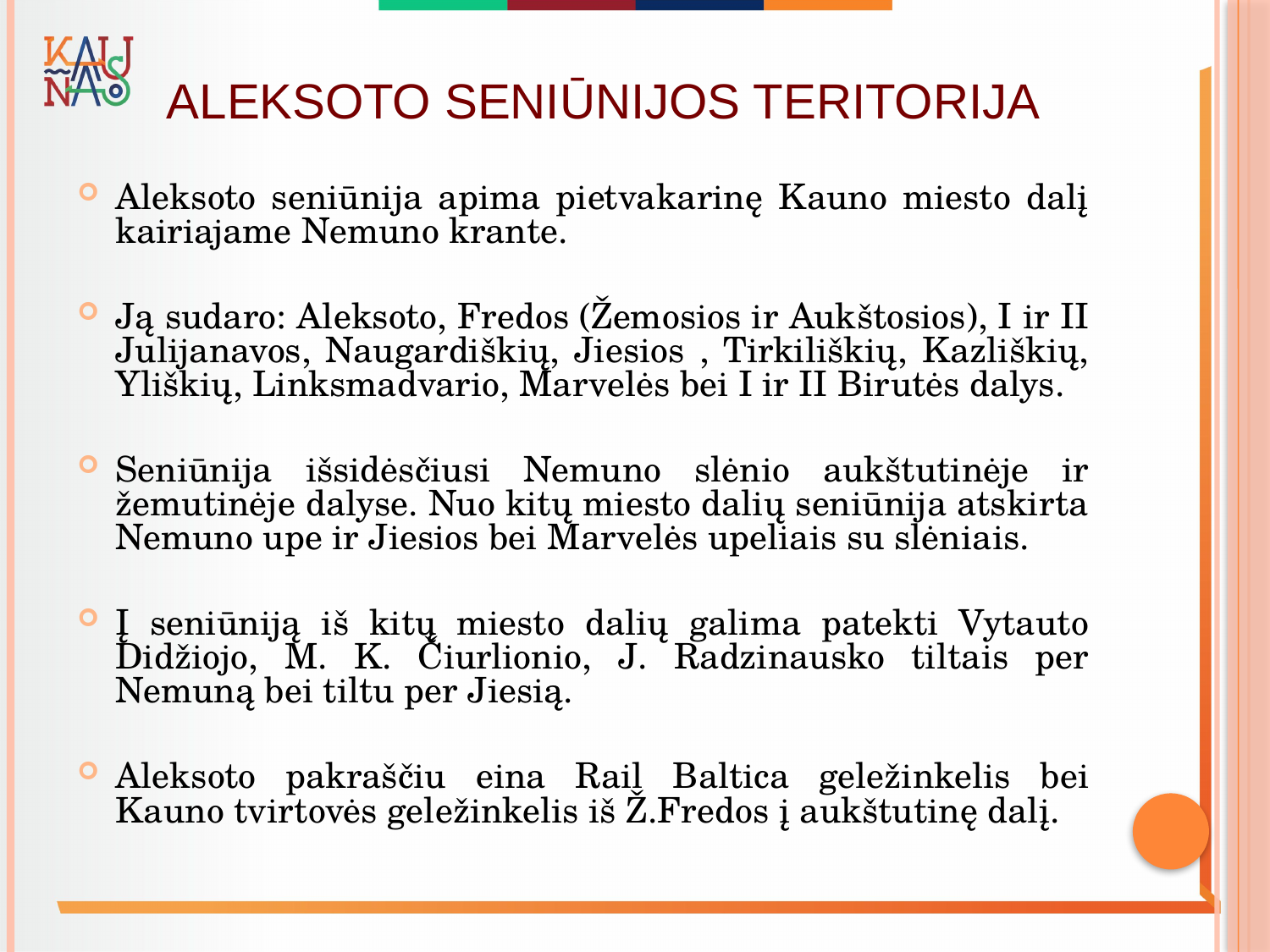

# ALEKSOTO SENIŪNIJOS TERITORIJA
Aleksoto seniūnija apima pietvakarinę Kauno miesto dalį kairiajame Nemuno krante.

Ją sudaro: Aleksoto, Fredos (Žemosios ir Aukštosios), I ir II Julijanavos, Naugardiškių, Jiesios , Tirkiliškių, Kazliškių, Yliškių, Linksmadvario, Marvelės bei I ir II Birutės dalys.

Seniūnija išsidėsčiusi Nemuno slėnio aukštutinėje ir žemutinėje dalyse. Nuo kitų miesto dalių seniūnija atskirta Nemuno upe ir Jiesios bei Marvelės upeliais su slėniais.

Į seniūniją iš kitų miesto dalių galima patekti Vytauto Didžiojo, M. K. Čiurlionio, J. Radzinausko tiltais per Nemuną bei tiltu per Jiesią.

Aleksoto pakraščiu eina Rail Baltica geležinkelis bei Kauno tvirtovės geležinkelis iš Ž.Fredos į aukštutinę dalį.